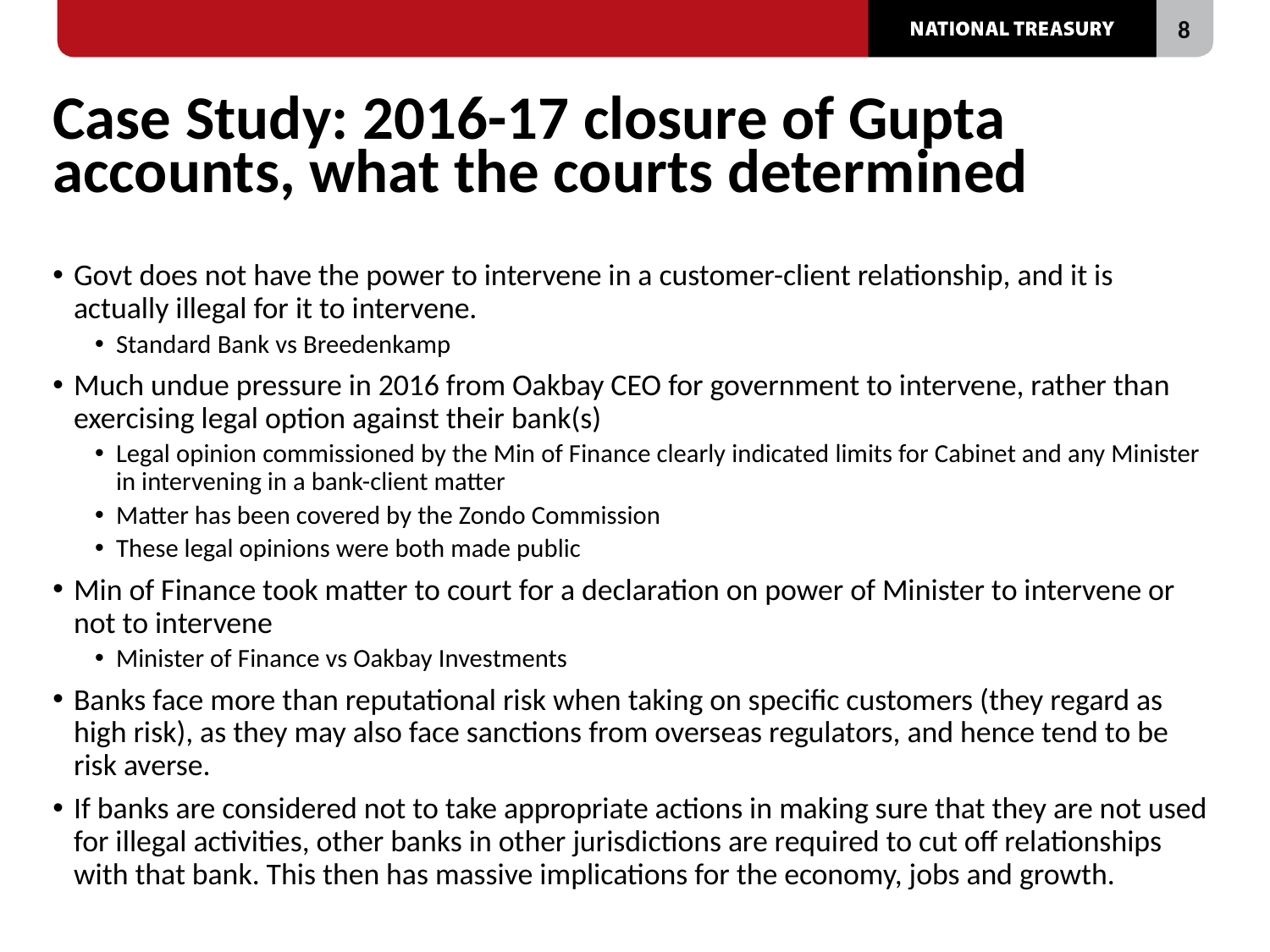

# Case Study: 2016-17 closure of Gupta accounts, what the courts determined
Govt does not have the power to intervene in a customer-client relationship, and it is actually illegal for it to intervene.
Standard Bank vs Breedenkamp
Much undue pressure in 2016 from Oakbay CEO for government to intervene, rather than exercising legal option against their bank(s)
Legal opinion commissioned by the Min of Finance clearly indicated limits for Cabinet and any Minister in intervening in a bank-client matter
Matter has been covered by the Zondo Commission
These legal opinions were both made public
Min of Finance took matter to court for a declaration on power of Minister to intervene or not to intervene
Minister of Finance vs Oakbay Investments
Banks face more than reputational risk when taking on specific customers (they regard as high risk), as they may also face sanctions from overseas regulators, and hence tend to be risk averse.
If banks are considered not to take appropriate actions in making sure that they are not used for illegal activities, other banks in other jurisdictions are required to cut off relationships with that bank. This then has massive implications for the economy, jobs and growth.